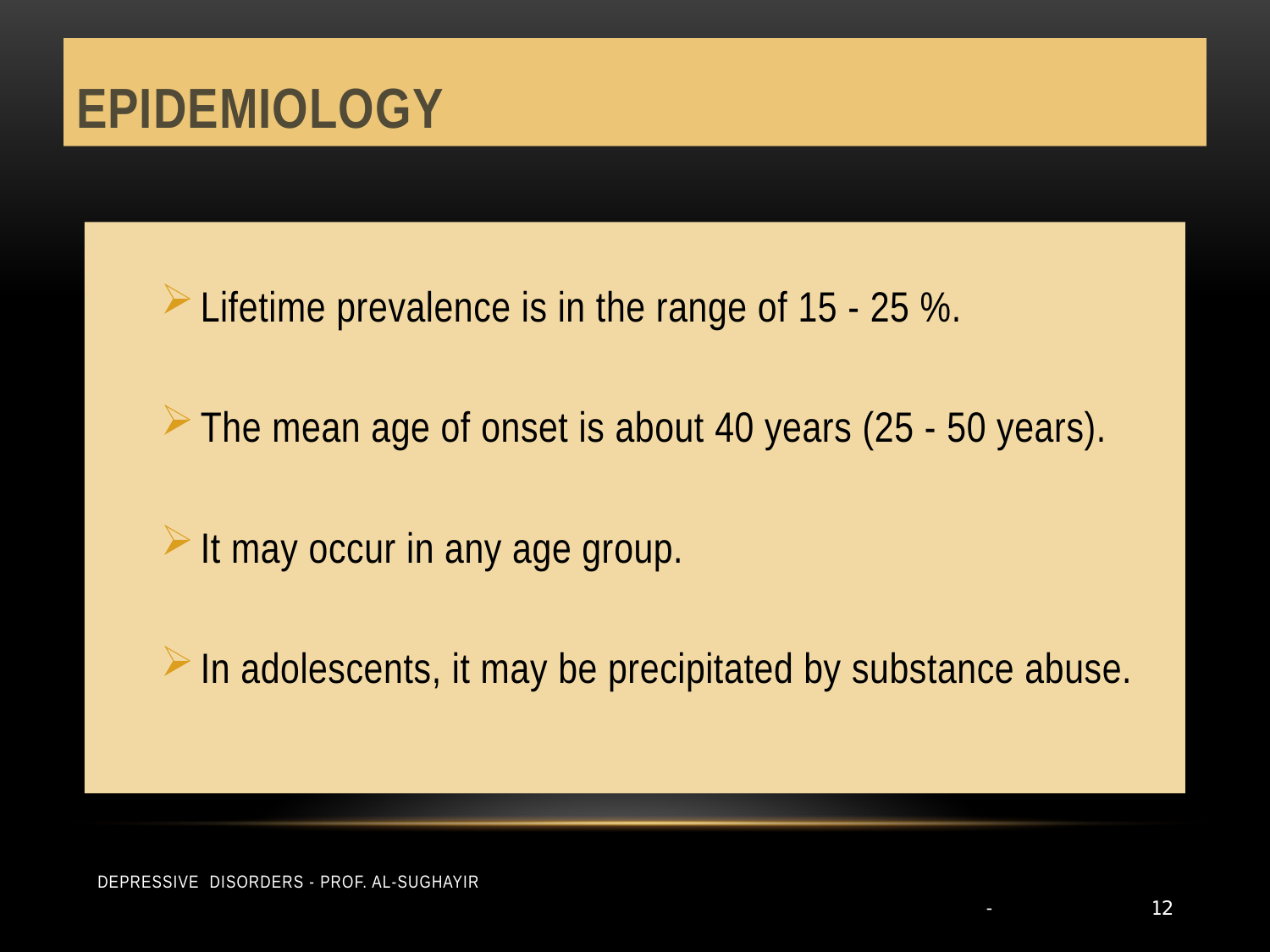

# Epidemiology
Lifetime prevalence is in the range of 15 - 25 %.
The mean age of onset is about 40 years (25 - 50 years).
It may occur in any age group.
In adolescents, it may be precipitated by substance abuse.

Depressive  Disorders - Prof. Al-Sughayir
-
12